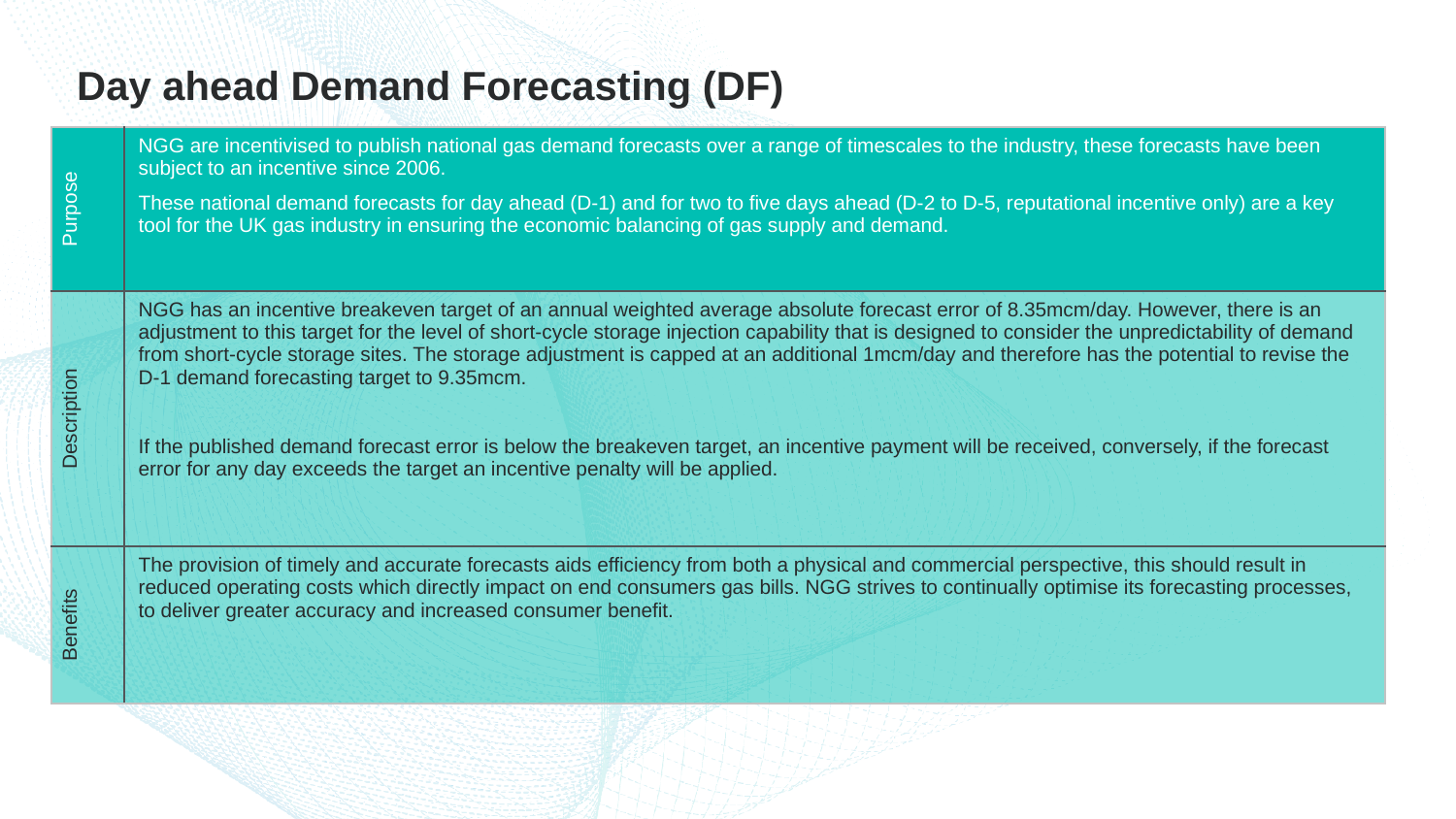

# Day ahead Demand Forecasting (DF)
| Purpose | NGG are incentivised to publish national gas demand forecasts over a range of timescales to the industry, these forecasts have been subject to an incentive since 2006. These national demand forecasts for day ahead (D-1) and for two to five days ahead (D-2 to D-5, reputational incentive only) are a key tool for the UK gas industry in ensuring the economic balancing of gas supply and demand. |
| --- | --- |
| Description | NGG has an incentive breakeven target of an annual weighted average absolute forecast error of 8.35mcm/day. However, there is an adjustment to this target for the level of short-cycle storage injection capability that is designed to consider the unpredictability of demand from short-cycle storage sites. The storage adjustment is capped at an additional 1mcm/day and therefore has the potential to revise the D-1 demand forecasting target to 9.35mcm. If the published demand forecast error is below the breakeven target, an incentive payment will be received, conversely, if the forecast error for any day exceeds the target an incentive penalty will be applied. |
| Benefits | The provision of timely and accurate forecasts aids efficiency from both a physical and commercial perspective, this should result in reduced operating costs which directly impact on end consumers gas bills. NGG strives to continually optimise its forecasting processes, to deliver greater accuracy and increased consumer benefit. |